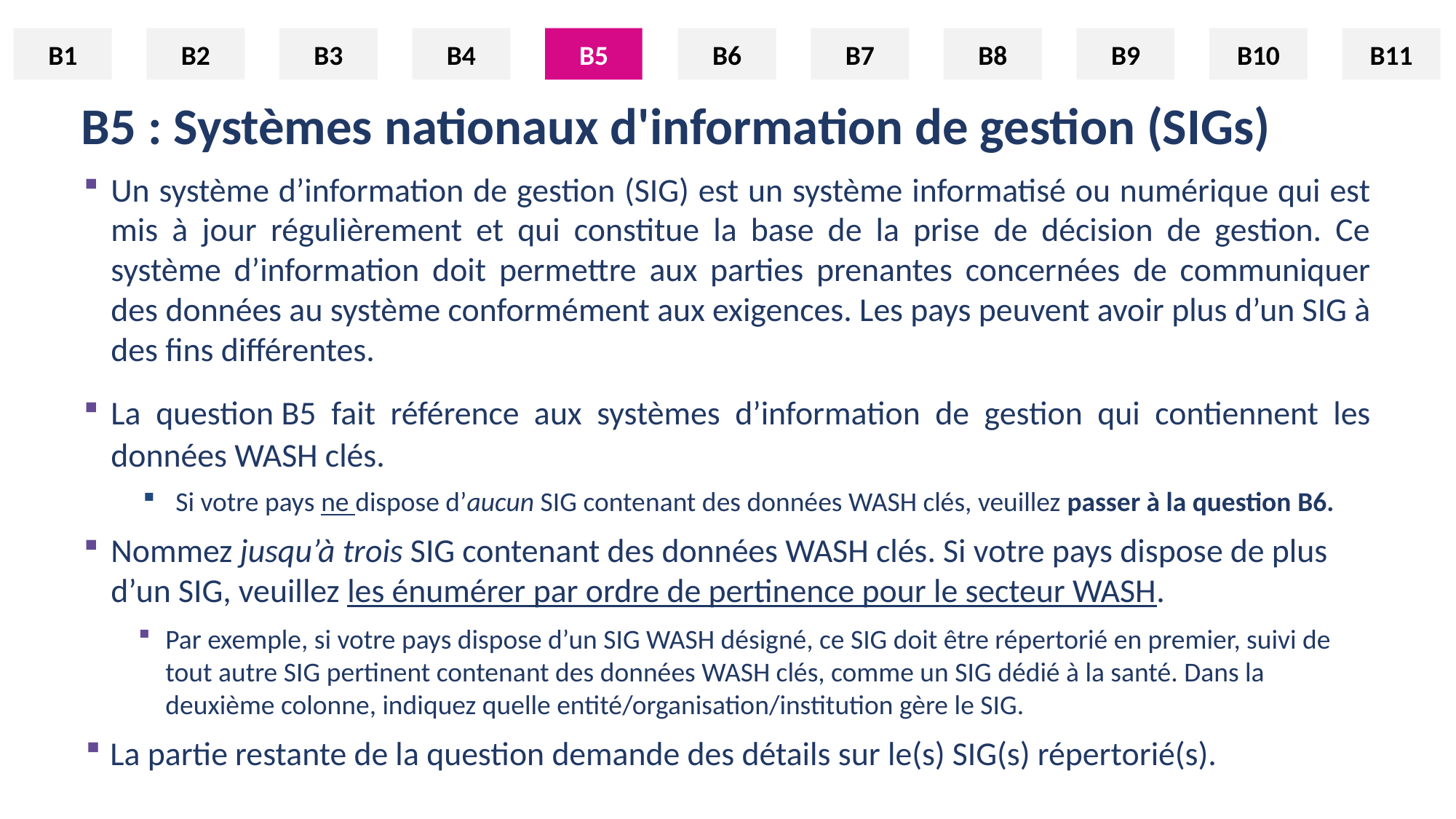

B1
B2
B3
B4
B5
B6
B7
B8
B9
B10
B11
B5
# B5 : Systèmes nationaux d'information de gestion (SIGs)
Un système d’information de gestion (SIG) est un système informatisé ou numérique qui est mis à jour régulièrement et qui constitue la base de la prise de décision de gestion. Ce système d’information doit permettre aux parties prenantes concernées de communiquer des données au système conformément aux exigences. Les pays peuvent avoir plus d’un SIG à des fins différentes.
La question B5 fait référence aux systèmes d’information de gestion qui contiennent les données WASH clés.
Si votre pays ne dispose d’aucun SIG contenant des données WASH clés, veuillez passer à la question B6.
Nommez jusqu’à trois SIG contenant des données WASH clés. Si votre pays dispose de plus d’un SIG, veuillez les énumérer par ordre de pertinence pour le secteur WASH.
Par exemple, si votre pays dispose d’un SIG WASH désigné, ce SIG doit être répertorié en premier, suivi de tout autre SIG pertinent contenant des données WASH clés, comme un SIG dédié à la santé. Dans la deuxième colonne, indiquez quelle entité/organisation/institution gère le SIG.
La partie restante de la question demande des détails sur le(s) SIG(s) répertorié(s).